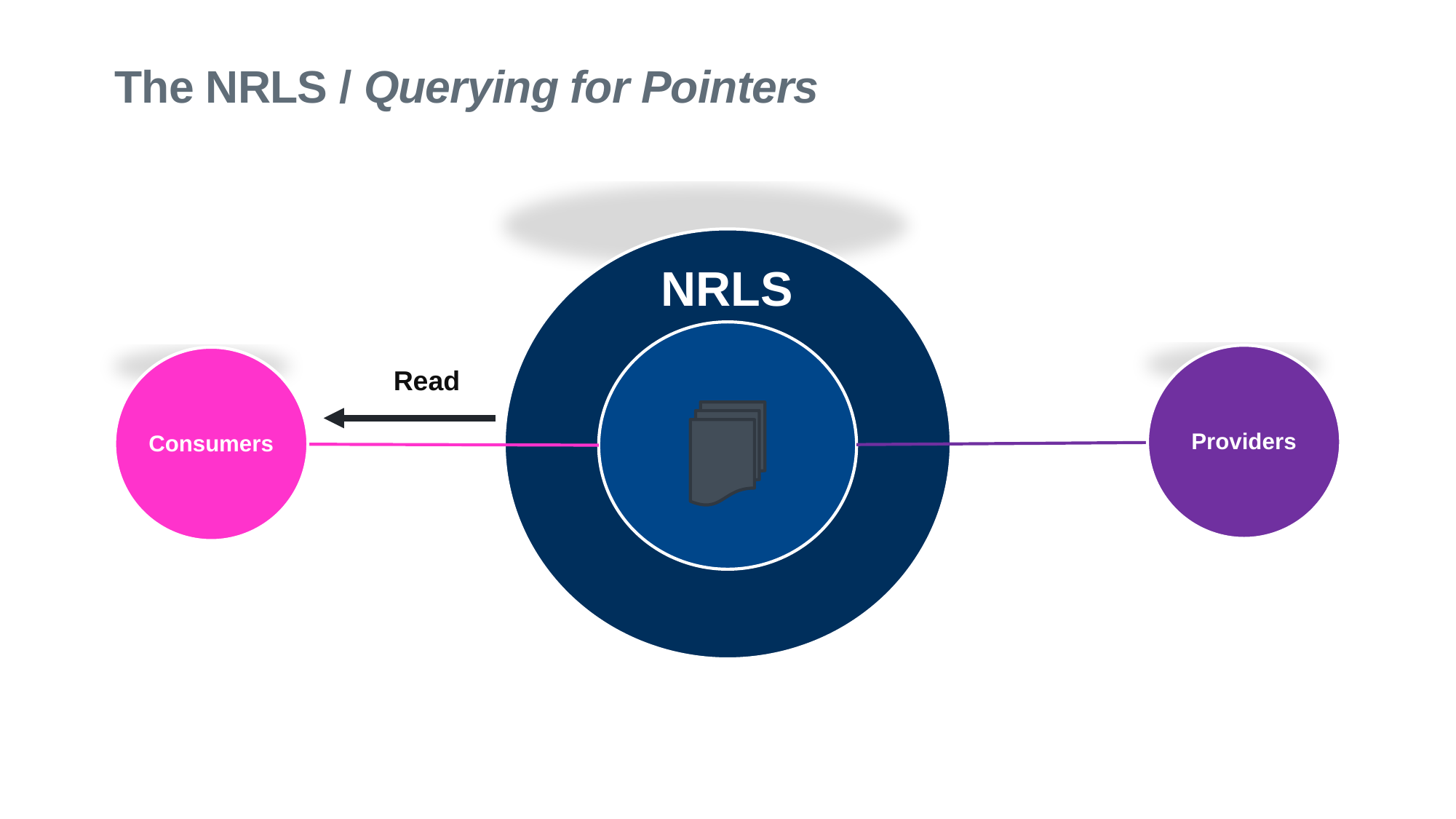

# The NRLS / Querying for Pointers

Consumers

Providers

NRLS
Read